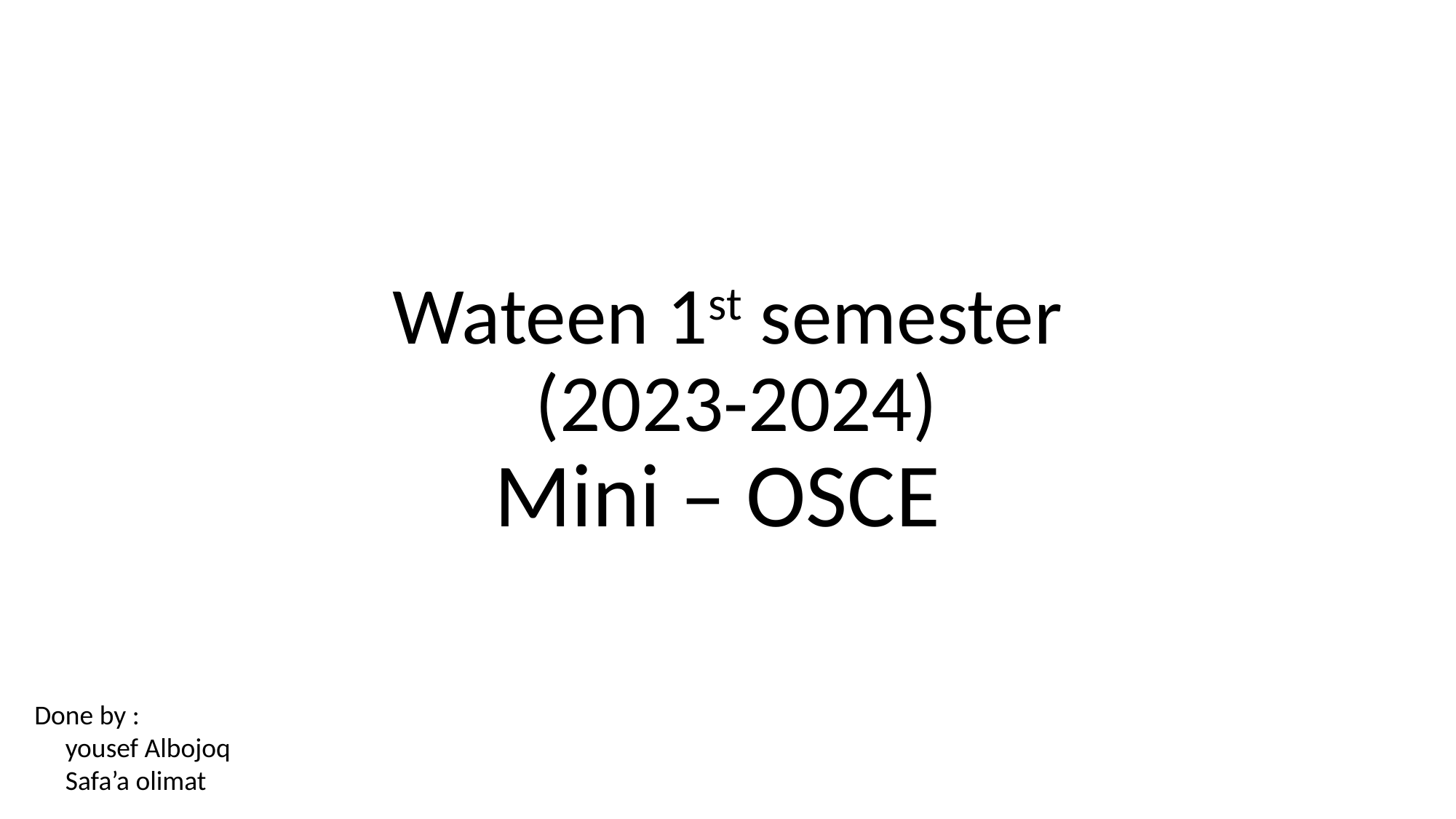

# Wateen 1st semester (2023-2024) Mini – OSCE
Done by :
     yousef Albojoq
     Safa’a olimat